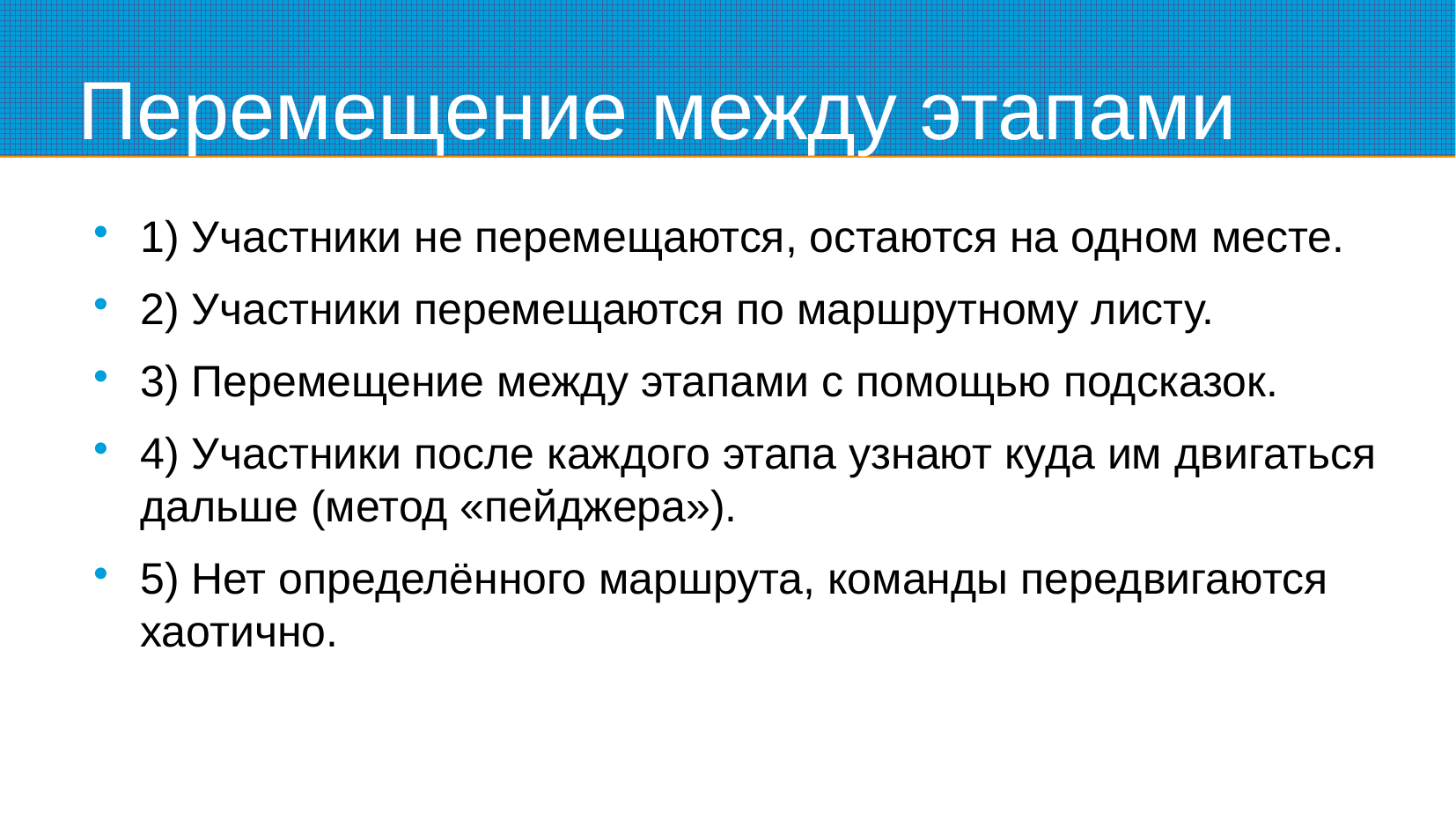

# Перемещение между этапами
1) Участники не перемещаются, остаются на одном месте.
2) Участники перемещаются по маршрутному листу.
3) Перемещение между этапами с помощью подсказок.
4) Участники после каждого этапа узнают куда им двигаться дальше (метод «пейджера»).
5) Нет определённого маршрута, команды передвигаются хаотично.